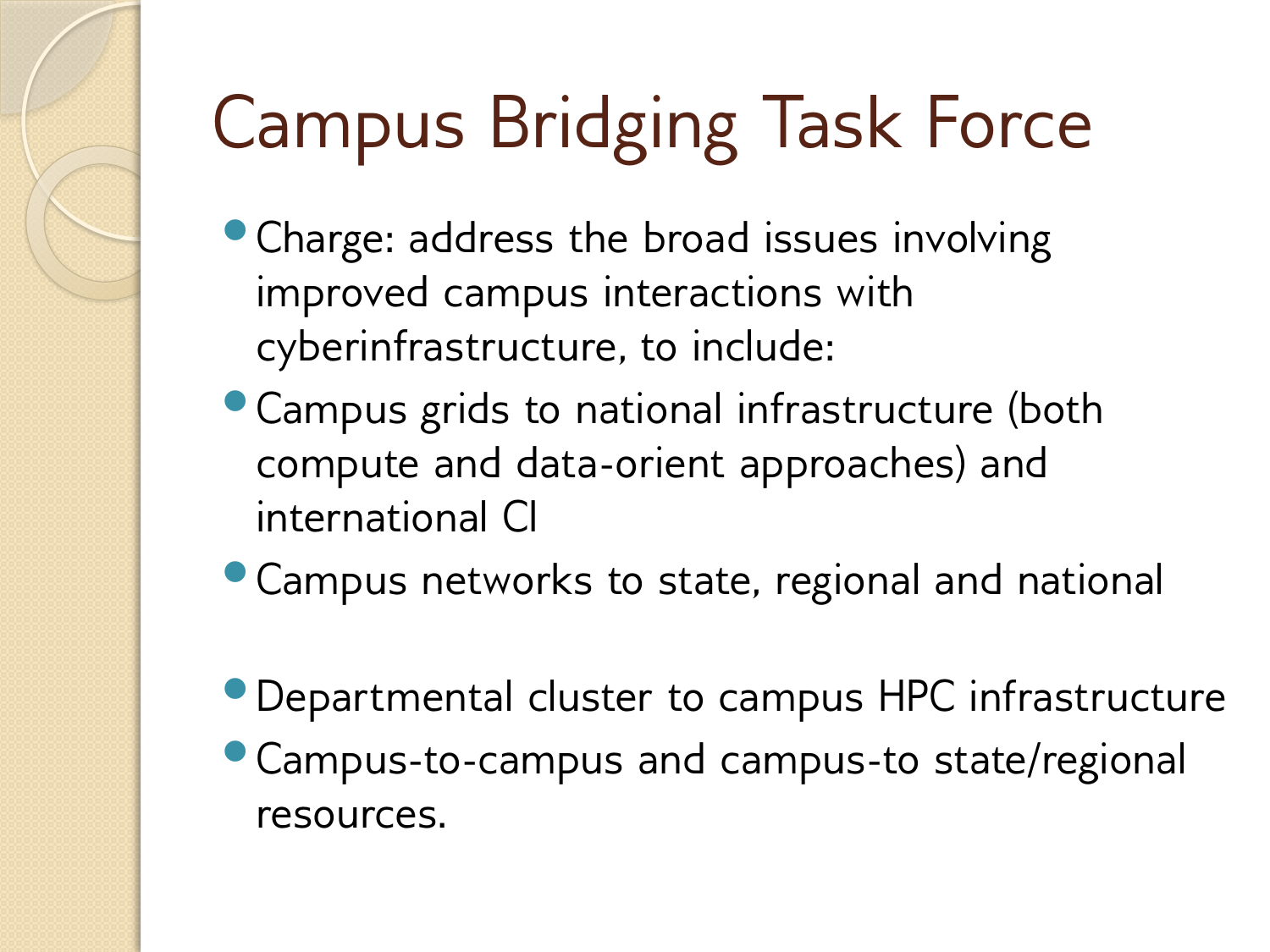

# Campus Bridging Task Force
Charge: address the broad issues involving improved campus interactions with cyberinfrastructure, to include:
Campus grids to national infrastructure (both compute and data-orient approaches) and international CI
Campus networks to state, regional and national
Departmental cluster to campus HPC infrastructure
Campus-to-campus and campus-to state/regional resources.